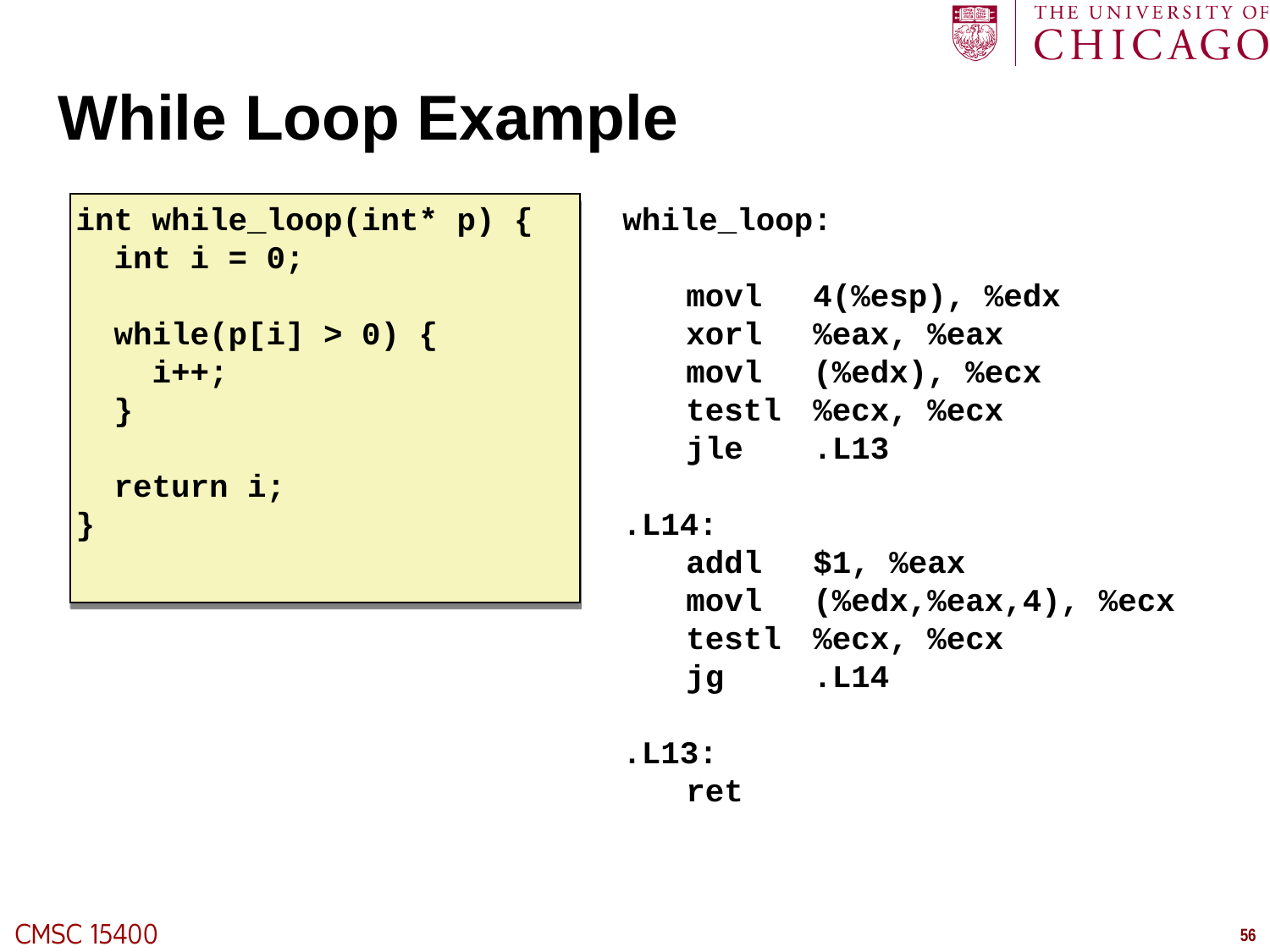

# While Loop Example
int while_loop(int* p) {
  int i = 0;

  while(p[i] > 0) {
    i++;
  }

  return i;
}

while_loop:

	movl	4(%esp), %edx
	xorl	%eax, %eax
	movl	(%edx), %ecx
	testl	%ecx, %ecx
	jle	.L13

.L14:
	addl	$1, %eax
	movl	(%edx,%eax,4), %ecx
	testl	%ecx, %ecx
	jg	.L14

.L13:
	ret